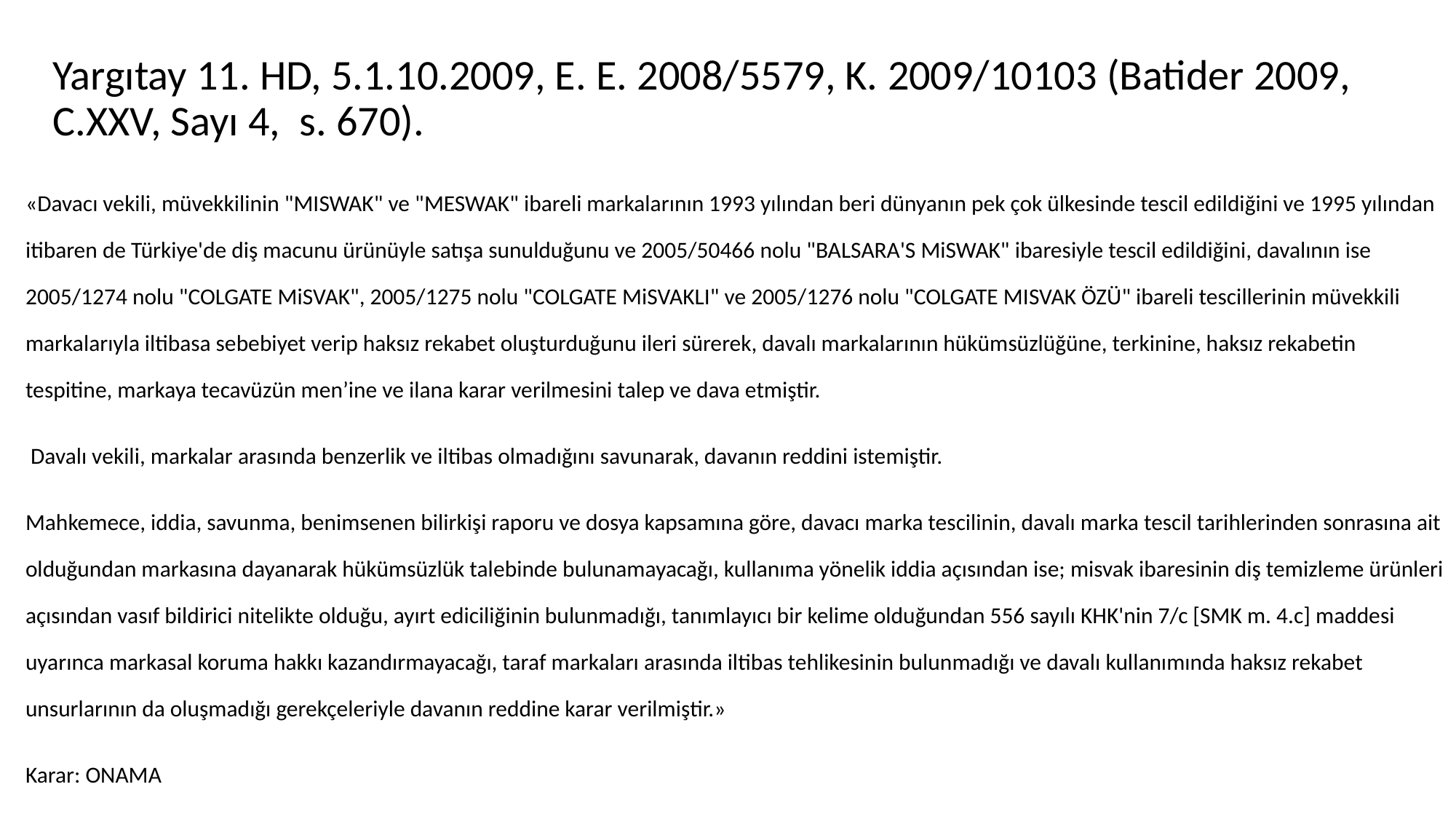

# Yargıtay 11. HD, 5.1.10.2009, E. E. 2008/5579, K. 2009/10103 (Batider 2009, C.XXV, Sayı 4,  s. 670).
«Davacı vekili, müvekkilinin "MISWAK" ve "MESWAK" ibareli markalarının 1993 yılından beri dünyanın pek çok ülkesinde tescil edildiğini ve 1995 yılından itibaren de Türkiye'de diş macunu ürünüyle satışa sunulduğunu ve 2005/50466 nolu "BALSARA'S MiSWAK" ibaresiyle tescil edildiğini, davalının ise 2005/1274 nolu "COLGATE MiSVAK", 2005/1275 nolu "COLGATE MiSVAKLI" ve 2005/1276 nolu "COLGATE MISVAK ÖZÜ" ibareli tescillerinin müvekkili markalarıyla iltibasa sebebiyet verip haksız rekabet oluşturduğunu ileri sürerek, davalı markalarının hükümsüzlüğüne, terkinine, haksız rekabetin tespitine, markaya tecavüzün men’ine ve ilana karar verilmesini talep ve dava etmiştir.
 Davalı vekili, markalar arasında benzerlik ve iltibas olmadığını savunarak, davanın reddini istemiştir.
Mahkemece, iddia, savunma, benimsenen bilirkişi raporu ve dosya kapsamına göre, davacı marka tescilinin, davalı marka tescil tarihlerinden sonrasına ait olduğundan markasına dayanarak hükümsüzlük talebinde bulunamayacağı, kullanıma yönelik iddia açısından ise; misvak ibaresinin diş temizleme ürünleri açısından vasıf bildirici nitelikte olduğu, ayırt ediciliğinin bulunmadığı, tanımlayıcı bir kelime olduğundan 556 sayılı KHK'nin 7/c [SMK m. 4.c] maddesi uyarınca markasal koruma hakkı kazandırmayacağı, taraf markaları arasında iltibas tehlikesinin bulunmadığı ve davalı kullanımında haksız rekabet unsurlarının da oluşmadığı gerekçeleriyle davanın reddine karar verilmiştir.»
Karar: ONAMA